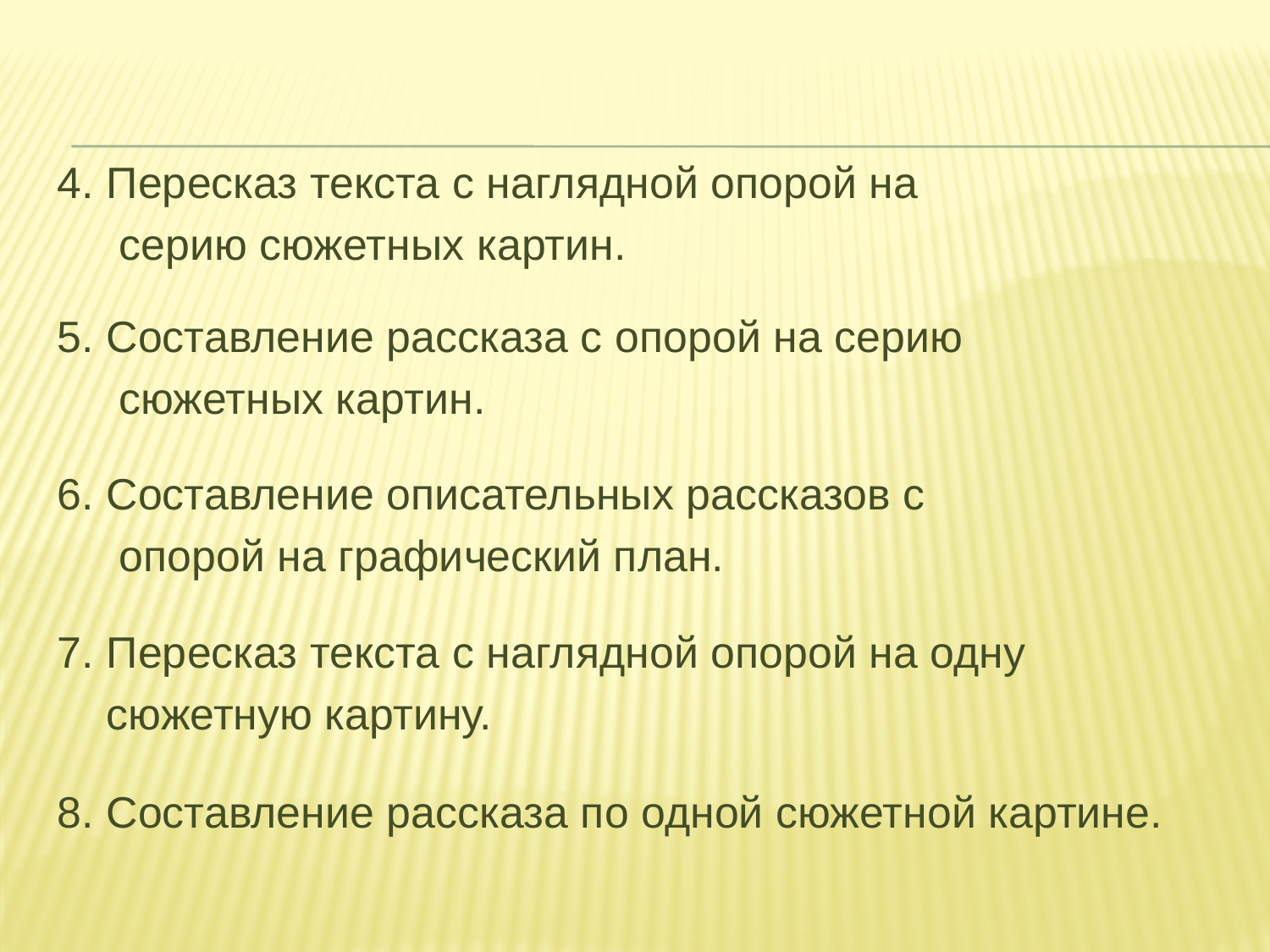

#

4. Пересказ текста с наглядной опорой на
     серию сюжетных картин.

5. Составление рассказа с опорой на серию
     сюжетных картин.

6. Составление описательных рассказов с
     опорой на графический план.

7. Пересказ текста с наглядной опорой на одну
    сюжетную картину.

8. Составление рассказа по одной сюжетной картине.